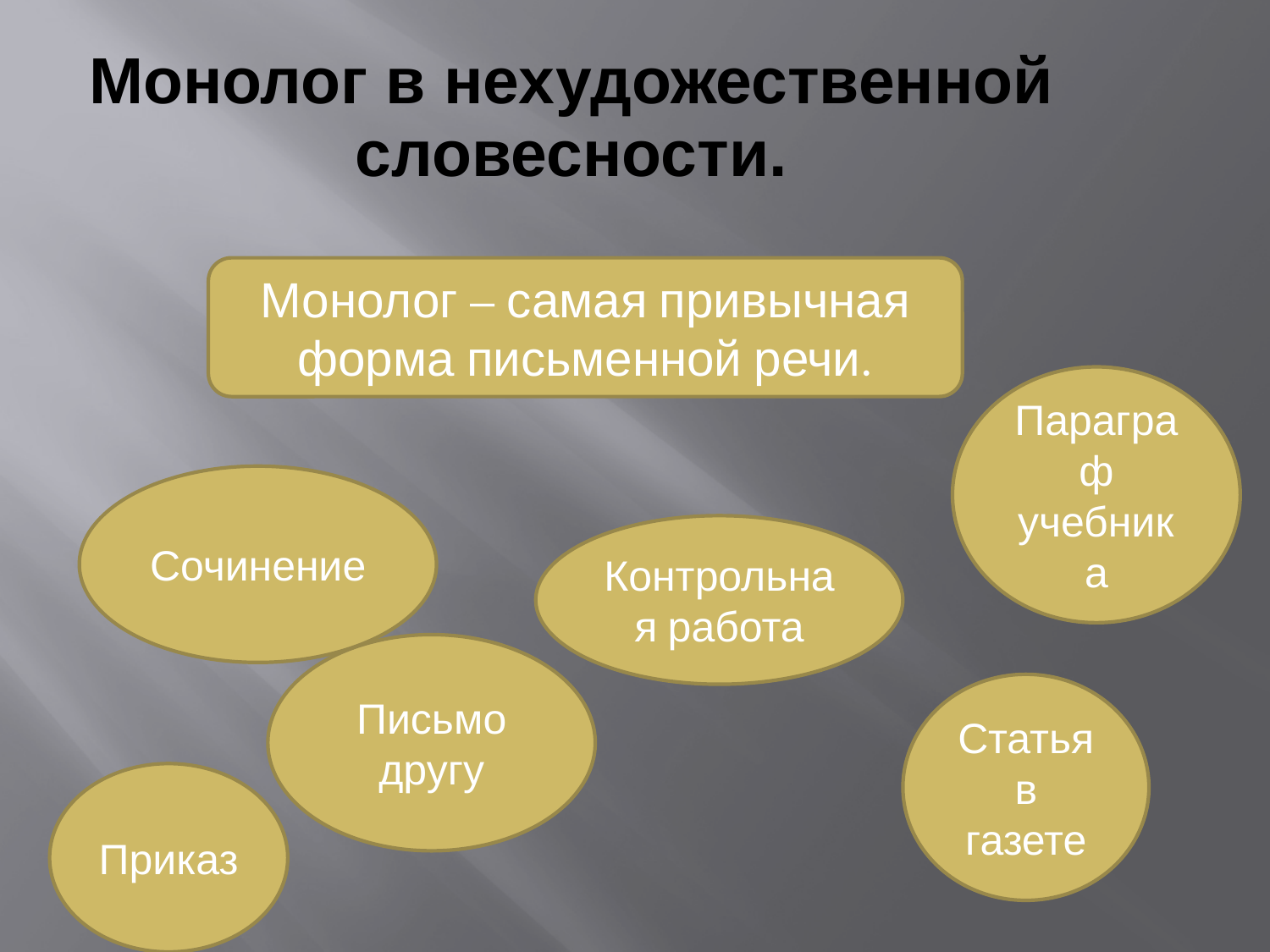

Монолог в нехудожественной словесности.
Монолог – самая привычная форма письменной речи.
Параграф учебника
Сочинение
Контрольная работа
Письмо другу
Статья в газете
Приказ